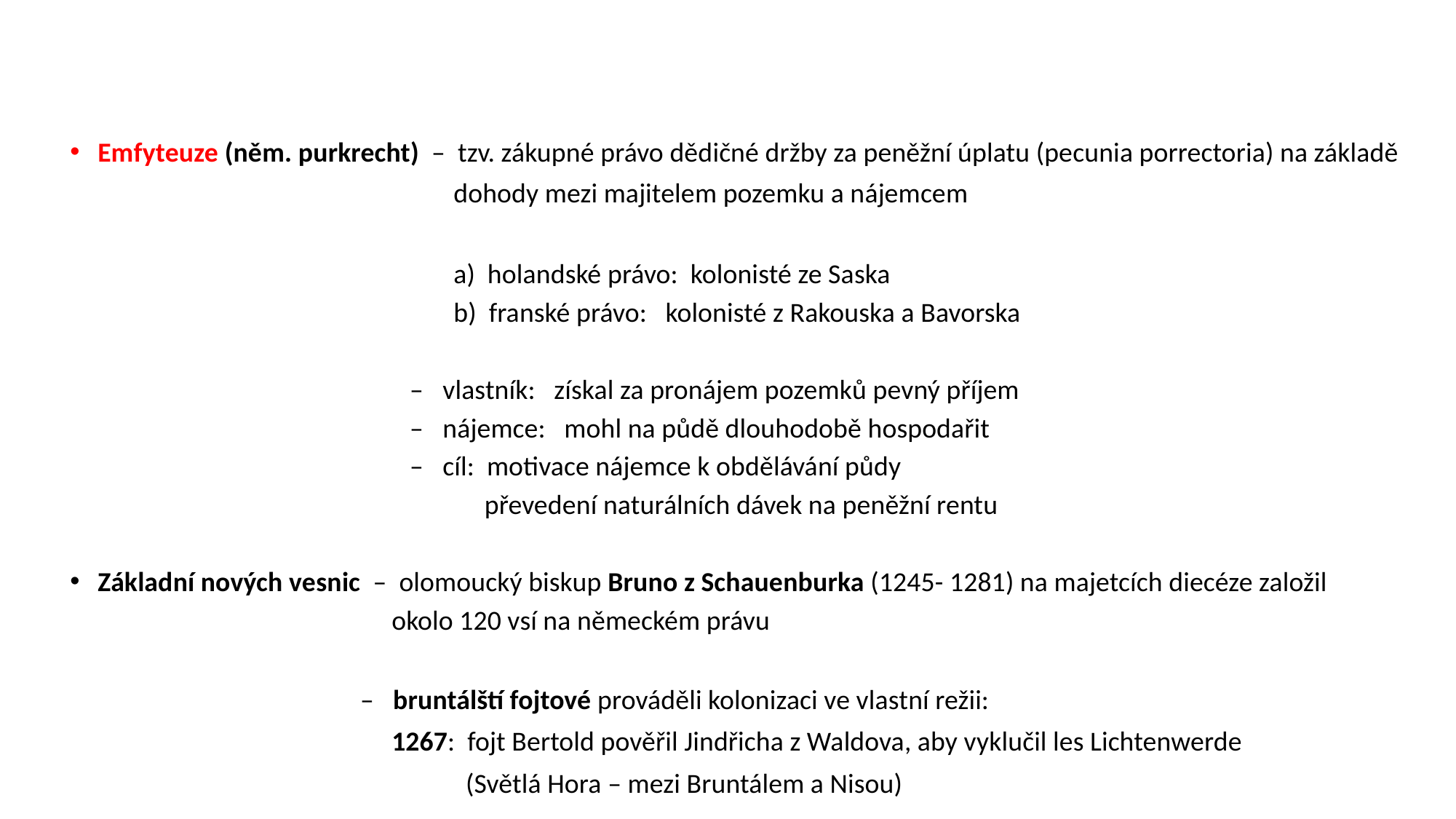

Emfyteuze (něm. purkrecht)  –  tzv. zákupné právo dědičné držby za peněžní úplatu (pecunia porrectoria) na základě
                                                              dohody mezi majitelem pozemku a nájemcem

                                                              a)  holandské právo:  kolonisté ze Saska
                                                              b)  franské právo:   kolonisté z Rakouska a Bavorska

                                                       –   vlastník:   získal za pronájem pozemků pevný příjem
                                                       –   nájemce:   mohl na půdě dlouhodobě hospodařit
                                                       –   cíl:  motivace nájemce k obdělávání půdy
                                                                   převedení naturálních dávek na peněžní rentu

Základní nových vesnic  –  olomoucký biskup Bruno z Schauenburka (1245- 1281) na majetcích diecéze založil
                                                    okolo 120 vsí na německém právu

                                               –   bruntálští fojtové prováděli kolonizaci ve vlastní režii:
                                                    1267:  fojt Bertold pověřil Jindřicha z Waldova, aby vyklučil les Lichtenwerde
                                                                (Světlá Hora – mezi Bruntálem a Nisou)